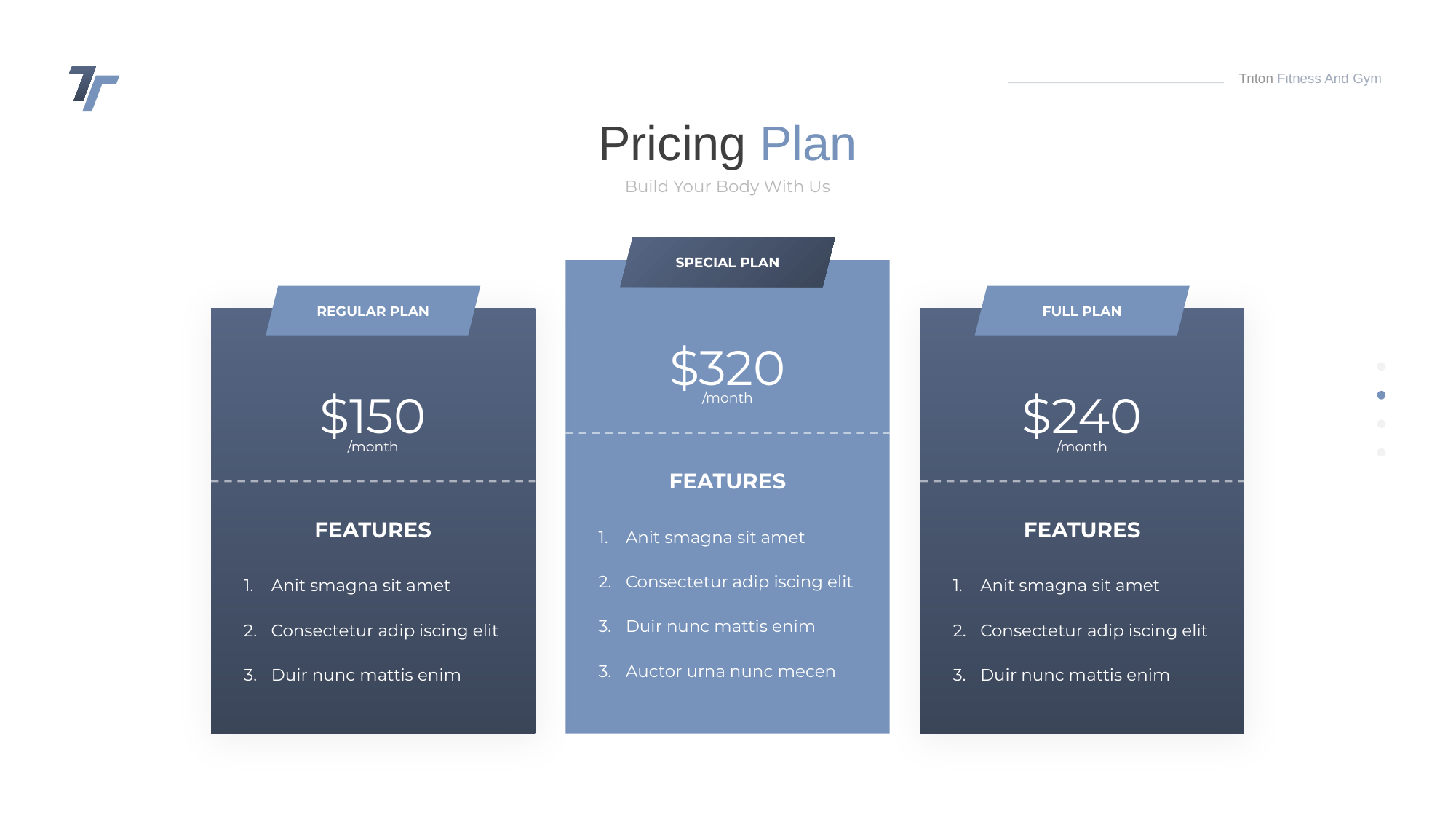

Triton Fitness And Gym

Pricing Plan
Build Your Body With Us
SPECIAL PLAN

REGULAR PLAN
FULL PLAN
$320

$150
$240

/month
/month
/month
FEATURES
FEATURES
FEATURES
Anit smagna sit amet
Consectetur adip iscing elit
Anit smagna sit amet
Anit smagna sit amet
Duir nunc mattis enim
Consectetur adip iscing elit
Consectetur adip iscing elit
Auctor urna nunc mecen
Duir nunc mattis enim
Duir nunc mattis enim